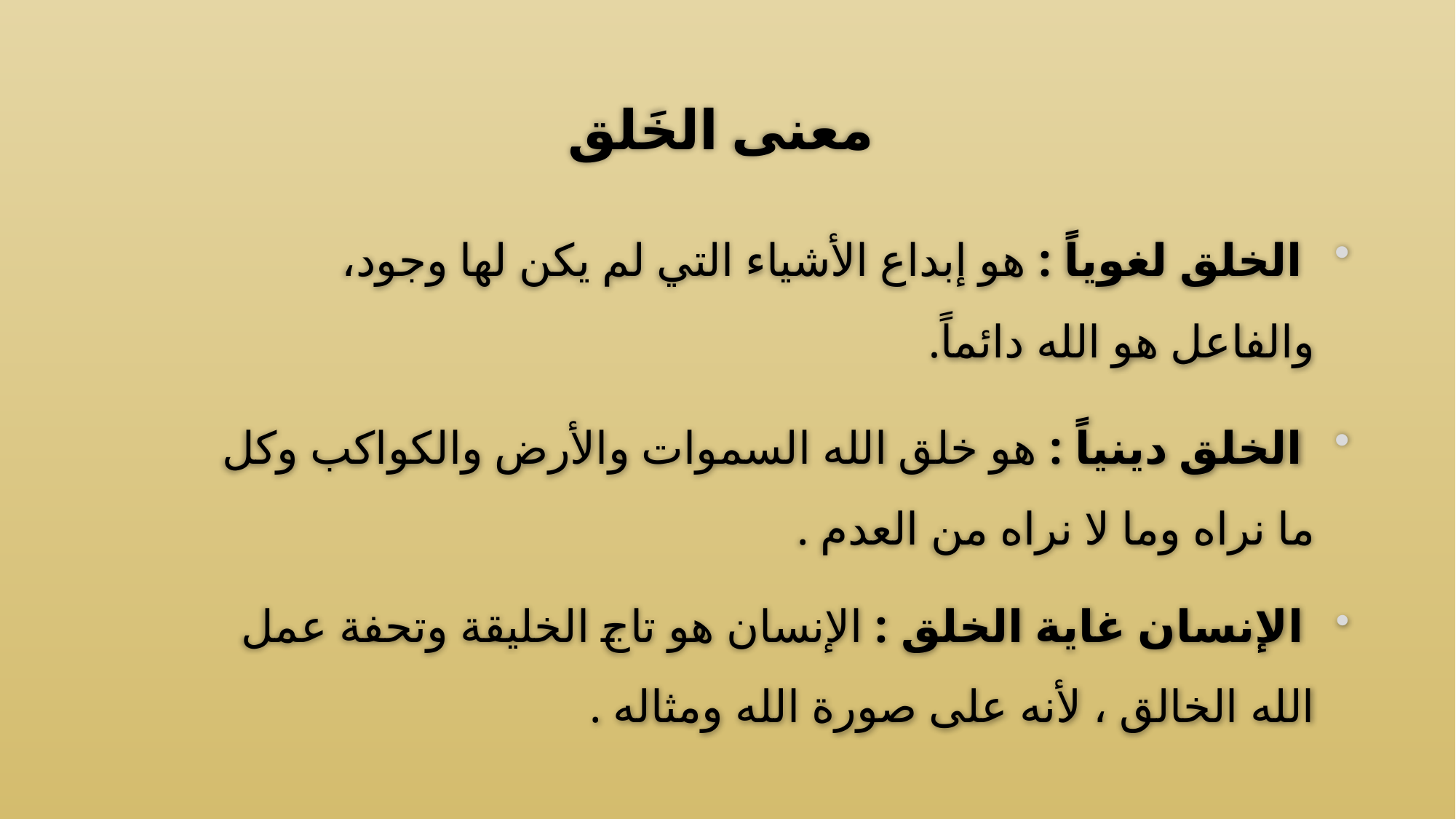

# معنى الخَلق
 الخلق لغوياً : هو إبداع الأشياء التي لم يكن لها وجود، والفاعل هو الله دائماً.
 الخلق دينياً : هو خلق الله السموات والأرض والكواكب وكل ما نراه وما لا نراه من العدم .
 الإنسان غاية الخلق : الإنسان هو تاج الخليقة وتحفة عمل الله الخالق ، لأنه على صورة الله ومثاله .